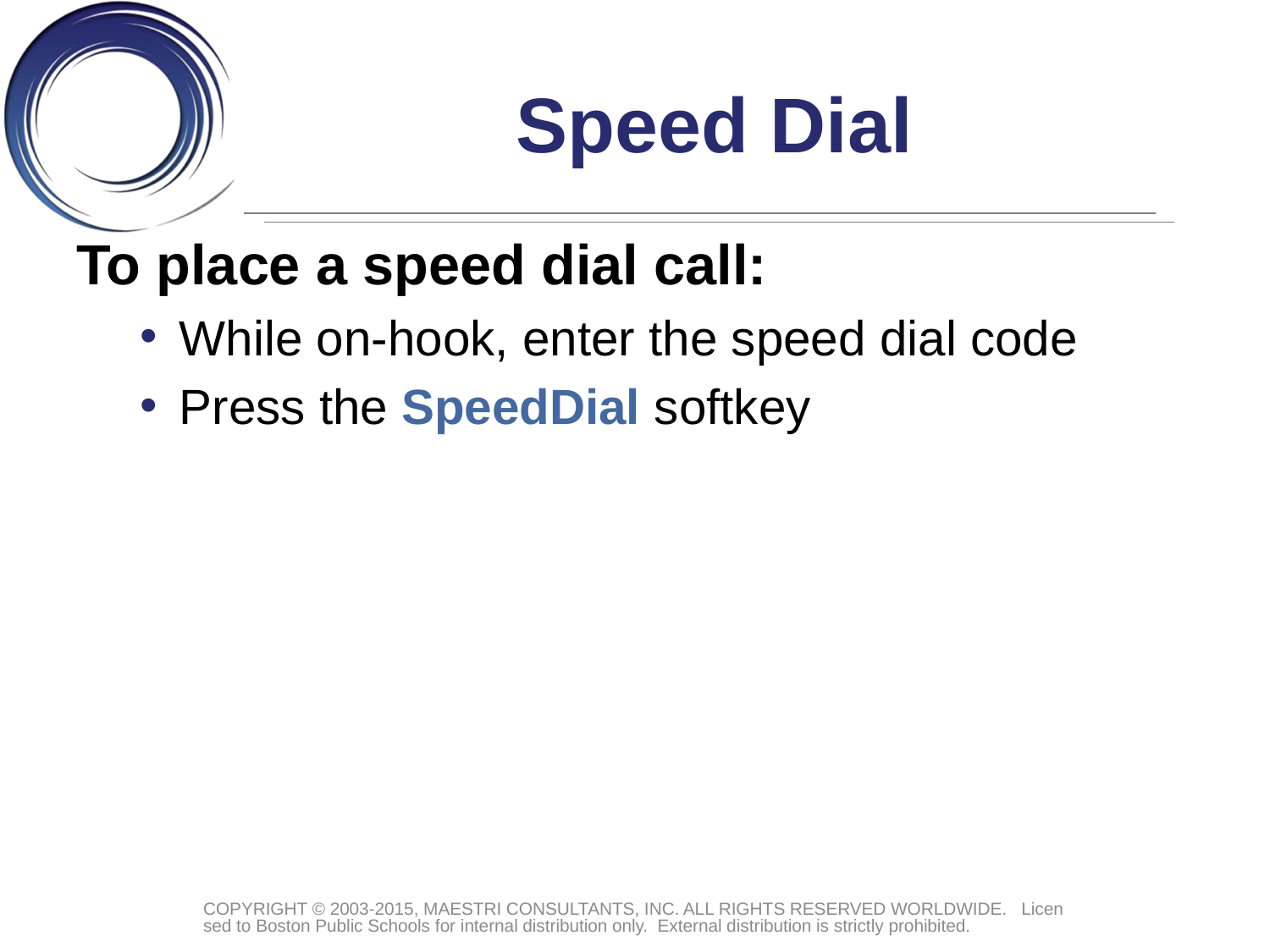

# Speed Dial
To place a speed dial call:
While on-hook, enter the speed dial code
Press the SpeedDial softkey

COPYRIGHT © 2003-2015, MAESTRI CONSULTANTS, INC. ALL RIGHTS RESERVED WORLDWIDE.   Licensed to Boston Public Schools for internal distribution only.  External distribution is strictly prohibited.